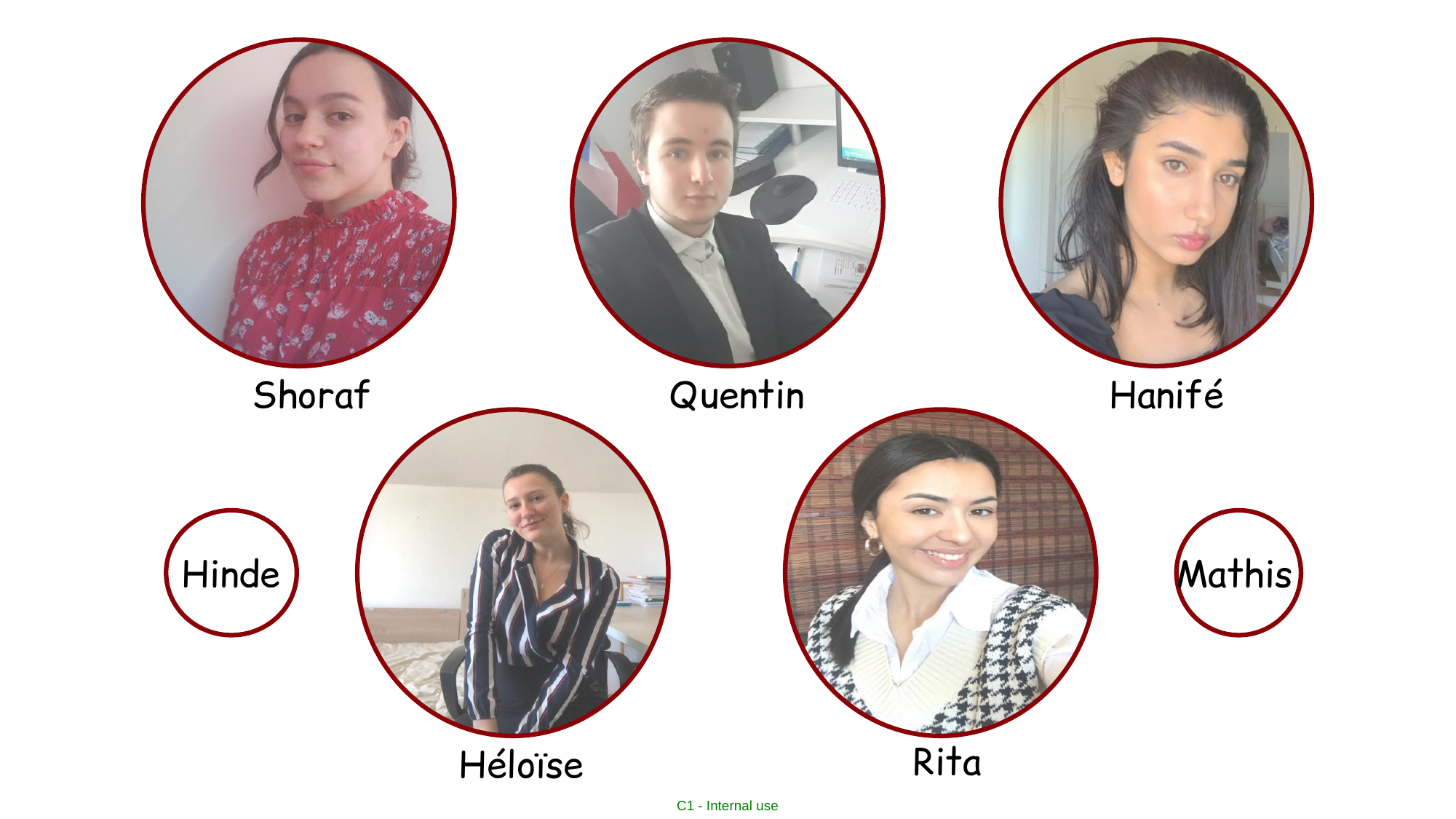

Quentin
Hanifé
Shoraf

Hinde

Mathis
Rita
Héloïse